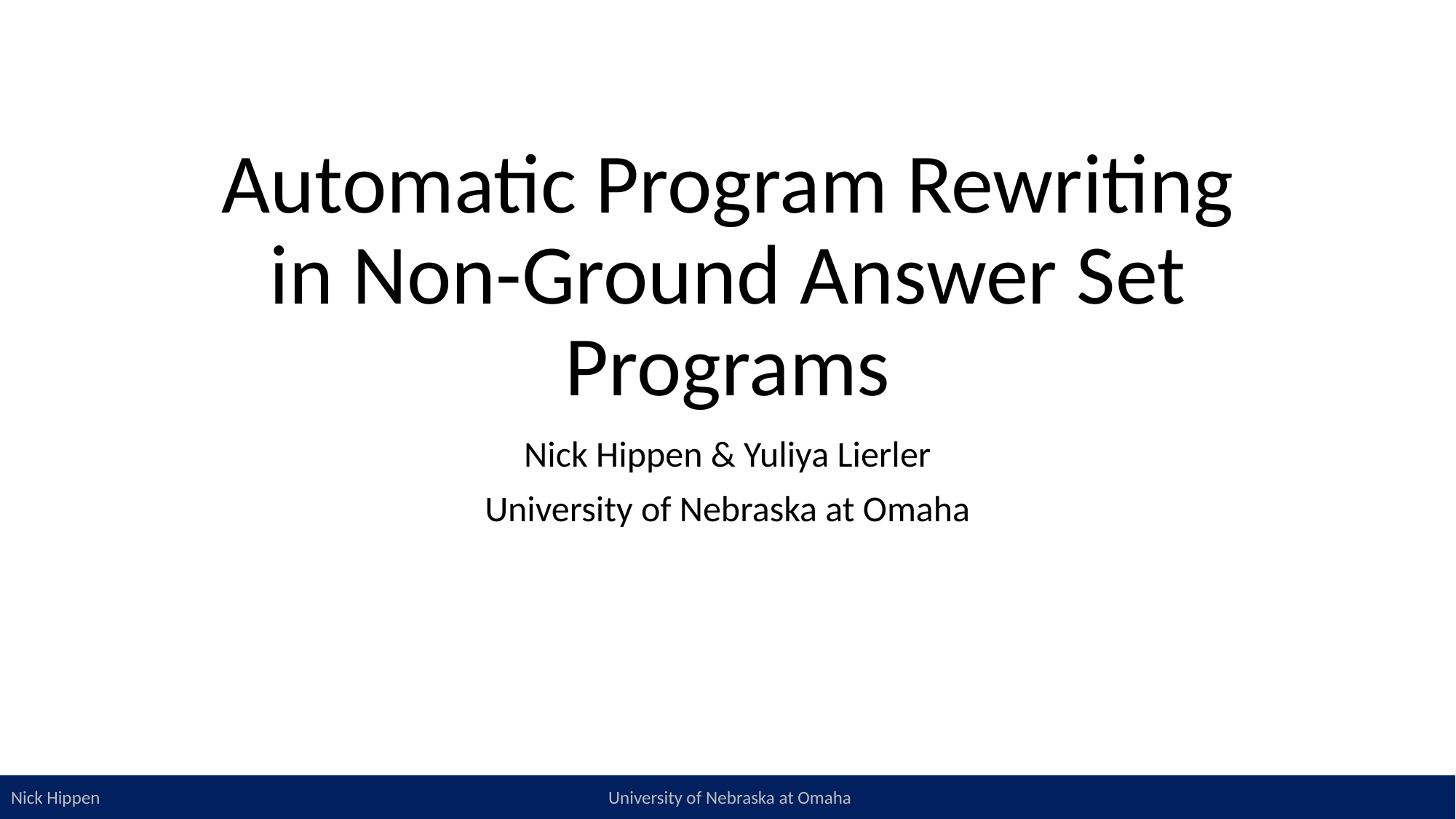

# Automatic Program Rewriting in Non-Ground Answer Set Programs
Nick Hippen & Yuliya Lierler
University of Nebraska at Omaha